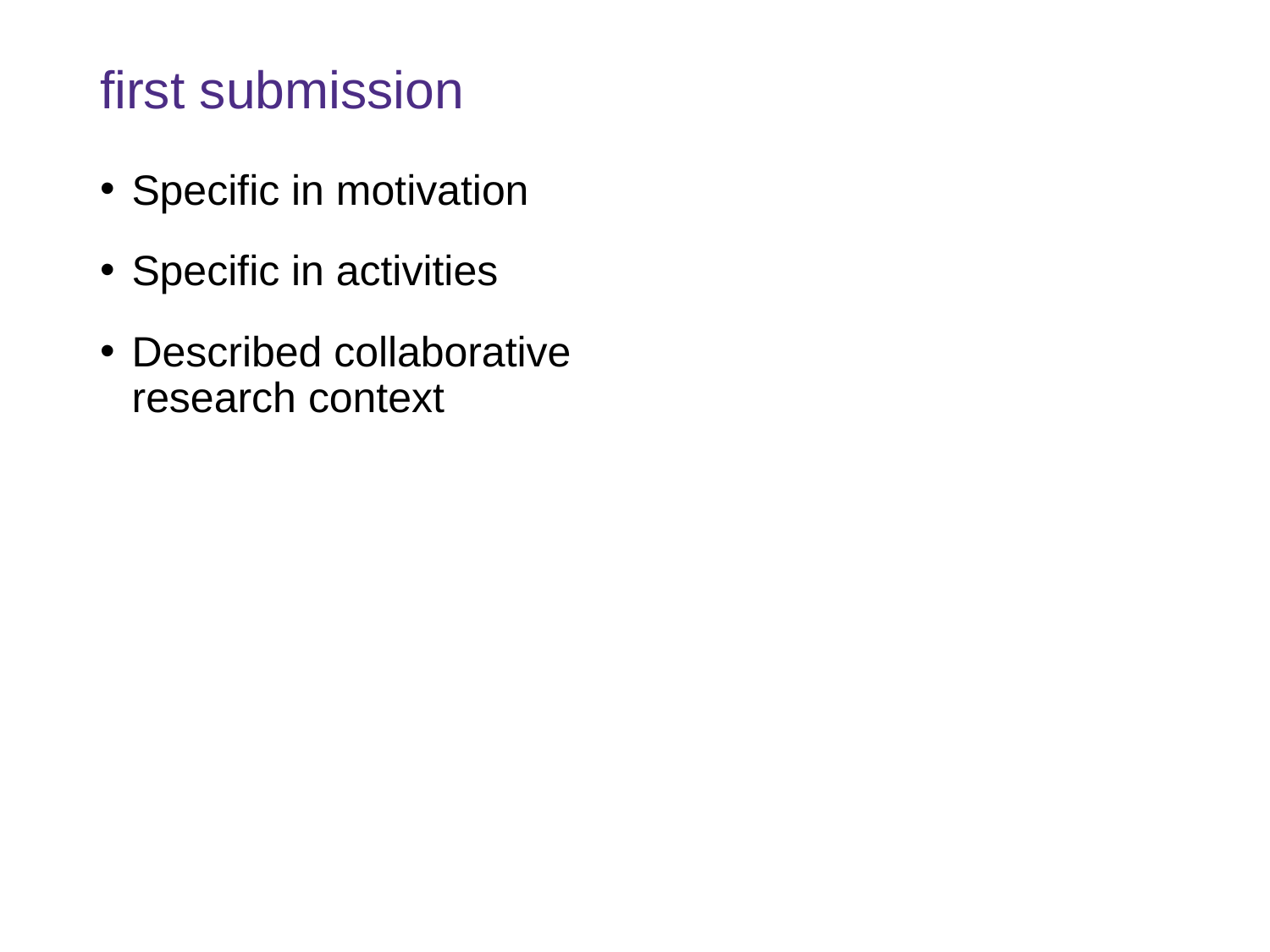

# first submission
Specific in motivation
Specific in activities
Described collaborative research context